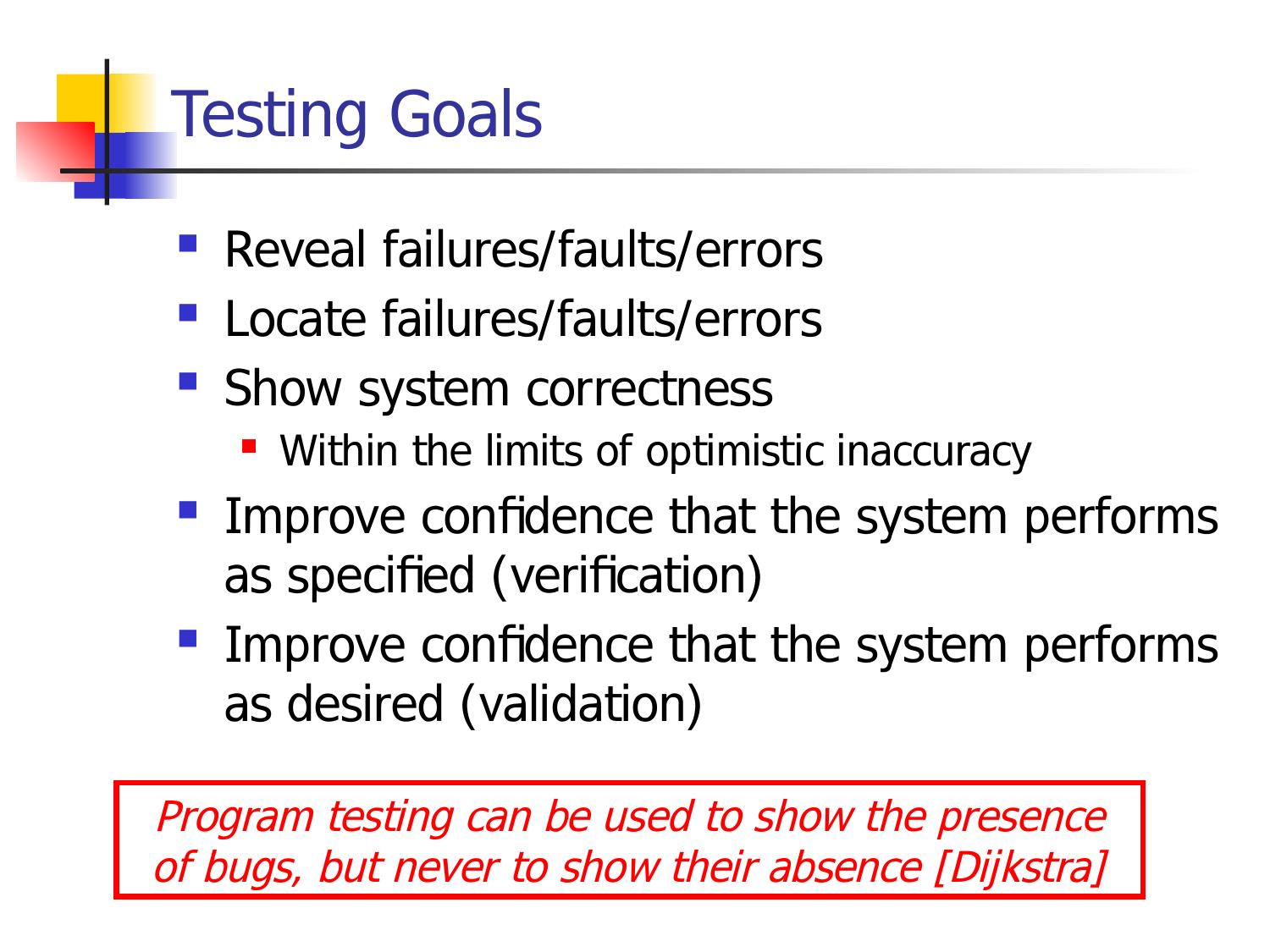

# Testing Goals
Reveal failures/faults/errors
Locate failures/faults/errors
Show system correctness
Within the limits of optimistic inaccuracy
Improve confidence that the system performs as specified (verification)
Improve confidence that the system performs as desired (validation)
Program testing can be used to show the presence
of bugs, but never to show their absence [Dijkstra]